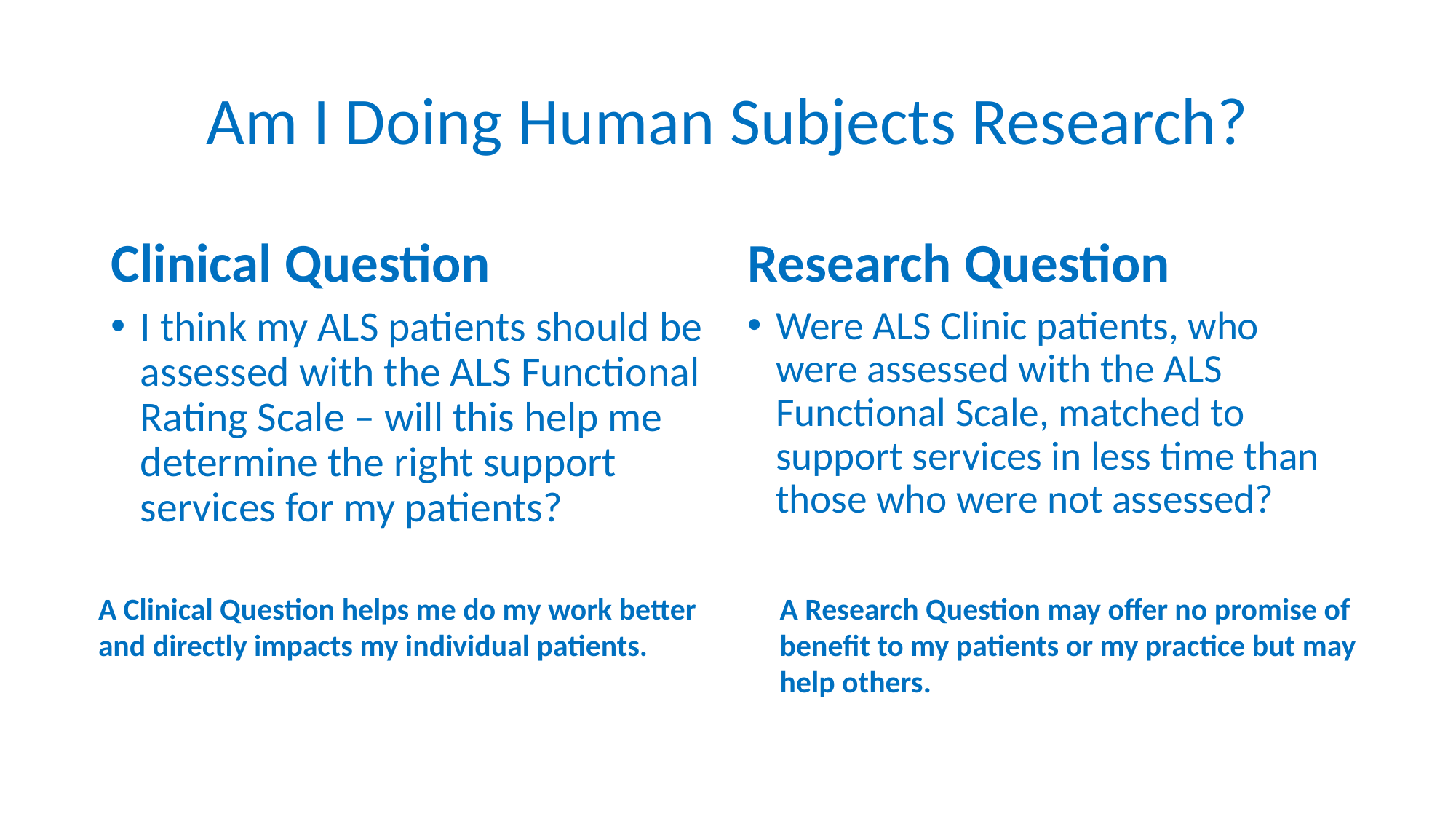

# Am I Doing Human Subjects Research?
Clinical Question
Research Question
I think my ALS patients should be assessed with the ALS Functional Rating Scale – will this help me determine the right support services for my patients?

Were ALS Clinic patients, who were assessed with the ALS Functional Scale, matched to support services in less time than those who were not assessed?

A Clinical Question helps me do my work better and directly impacts my individual patients.
A Research Question may offer no promise of benefit to my patients or my practice but may help others.